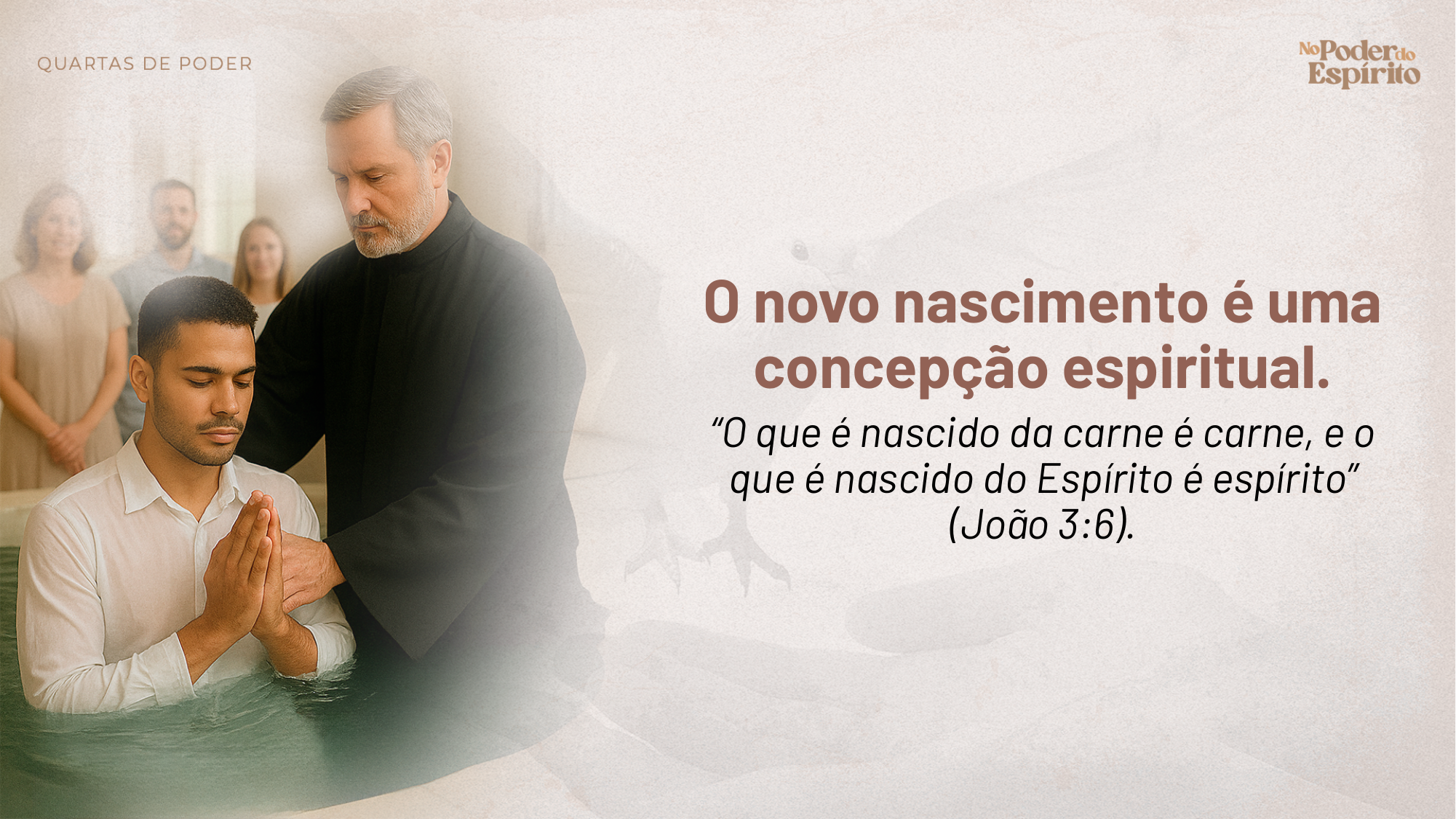

O novo nascimento é uma concepção espiritual.
“O que é nascido da carne é carne, e o que é nascido do Espírito é espírito” (João 3:6).